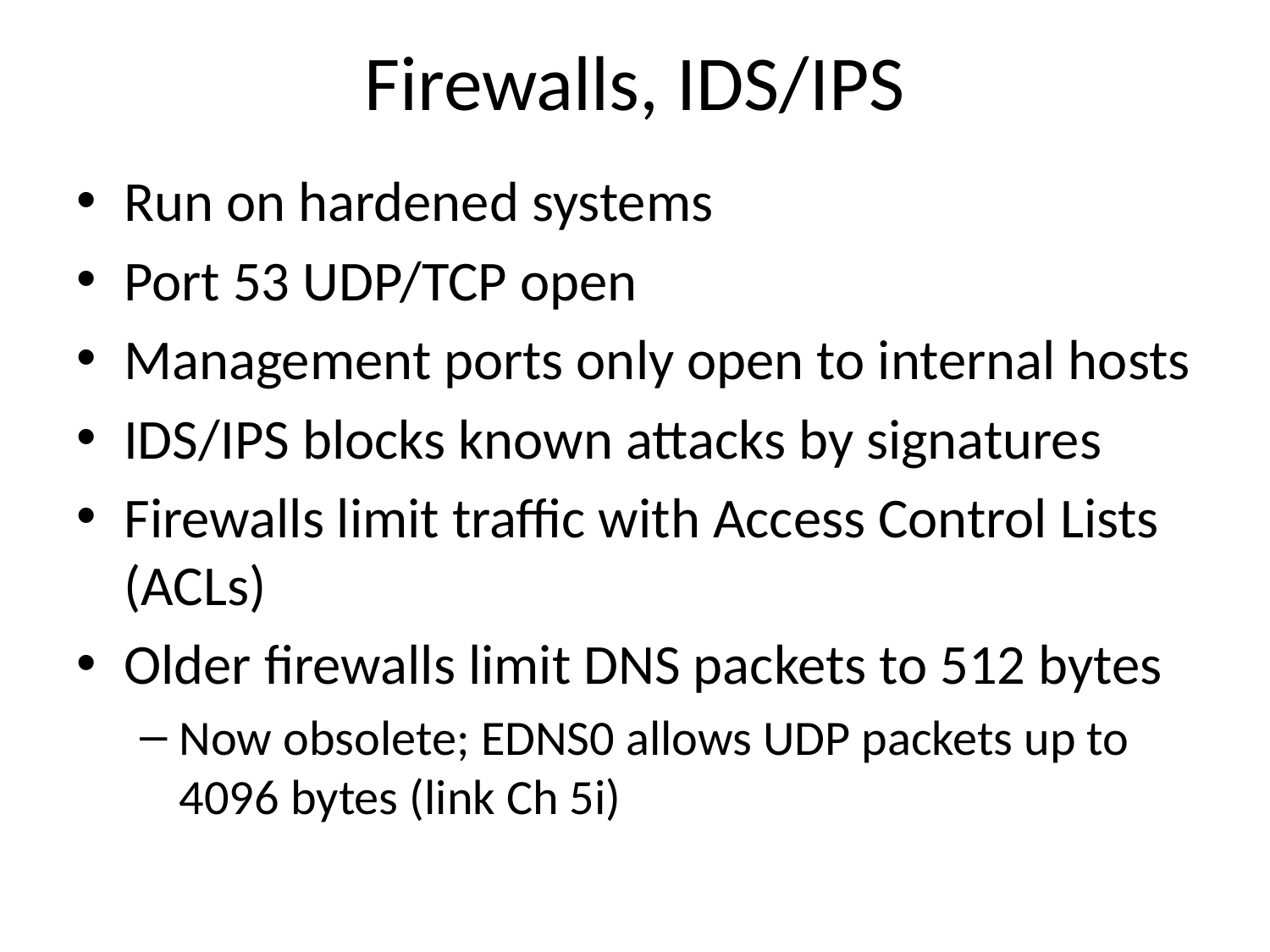

# Firewalls, IDS/IPS
Run on hardened systems
Port 53 UDP/TCP open
Management ports only open to internal hosts
IDS/IPS blocks known attacks by signatures
Firewalls limit traffic with Access Control Lists (ACLs)
Older firewalls limit DNS packets to 512 bytes
Now obsolete; EDNS0 allows UDP packets up to 4096 bytes (link Ch 5i)